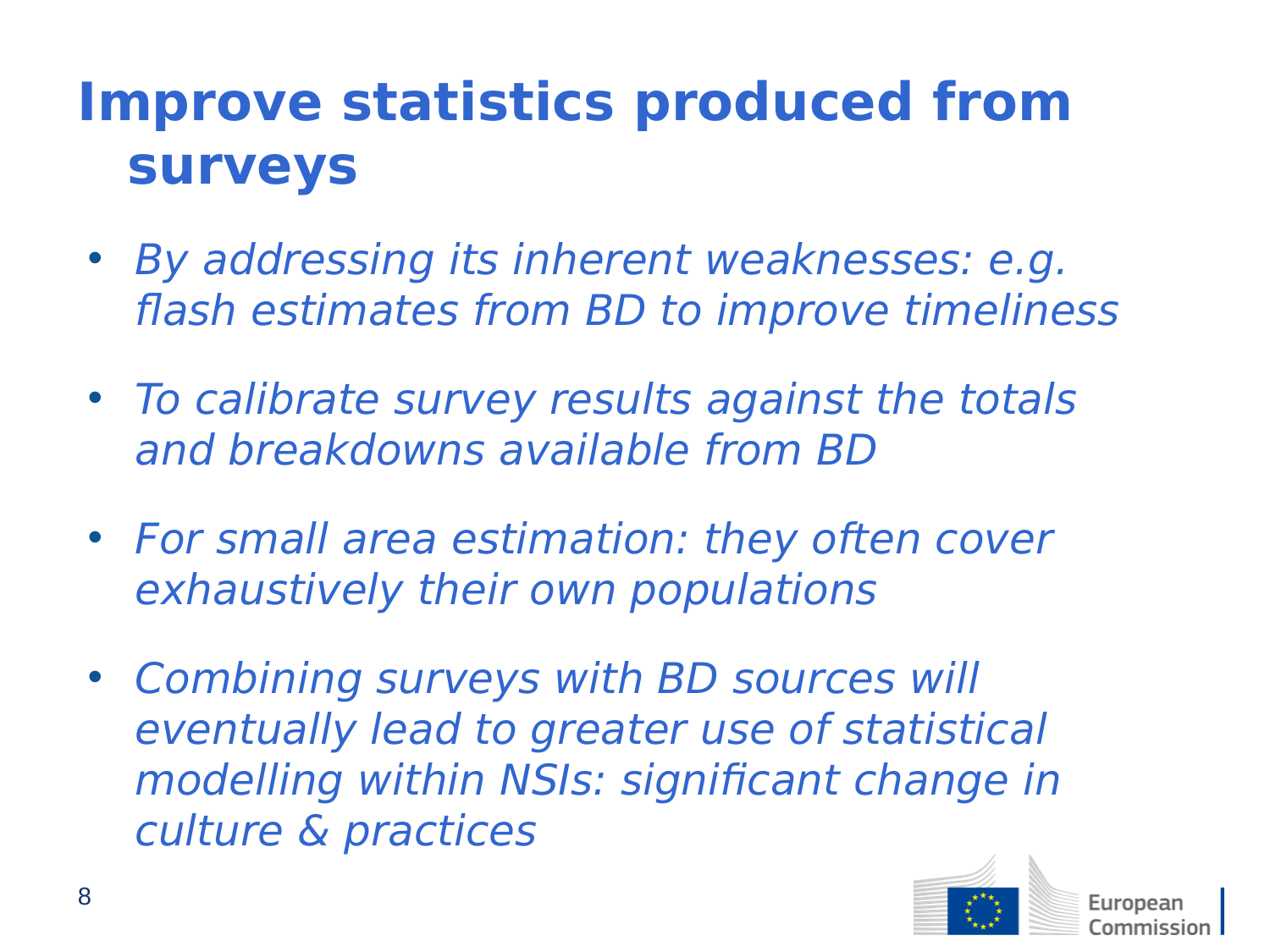

# Improve statistics produced from surveys
By addressing its inherent weaknesses: e.g. flash estimates from BD to improve timeliness

To calibrate survey results against the totals and breakdowns available from BD

For small area estimation: they often cover exhaustively their own populations

Combining surveys with BD sources will eventually lead to greater use of statistical modelling within NSIs: significant change in culture & practices
8